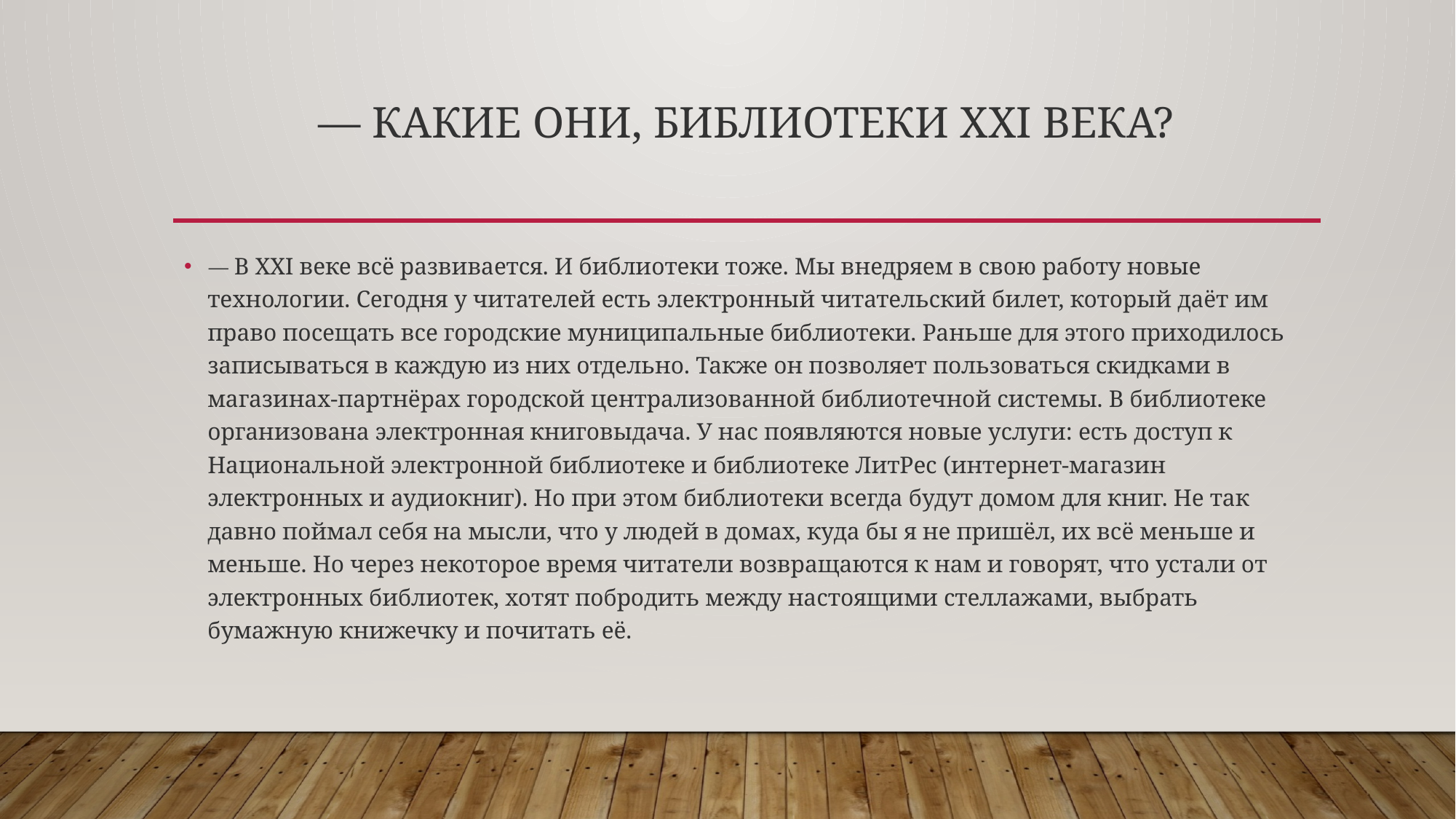

# — Какие они, библиотеки XXI века?
— В XXI веке всё развивается. И библиотеки тоже. Мы внедряем в свою работу новые технологии. Сегодня у читателей есть электронный читательский билет, который даёт им право посещать все городские муниципальные библиотеки. Раньше для этого приходилось записываться в каждую из них отдельно. Также он позволяет пользоваться скидками в магазинах-партнёрах городской централизованной библиотечной системы. В библиотеке организована электронная книговыдача. У нас появляются новые услуги: есть доступ к Национальной электронной библиотеке и библиотеке ЛитРес (интернет-магазин электронных и аудиокниг). Но при этом библиотеки всегда будут домом для книг. Не так давно поймал себя на мысли, что у людей в домах, куда бы я не пришёл, их всё меньше и меньше. Но через некоторое время читатели возвращаются к нам и говорят, что устали от электронных библиотек, хотят побродить между настоящими стеллажами, выбрать бумажную книжечку и почитать её.